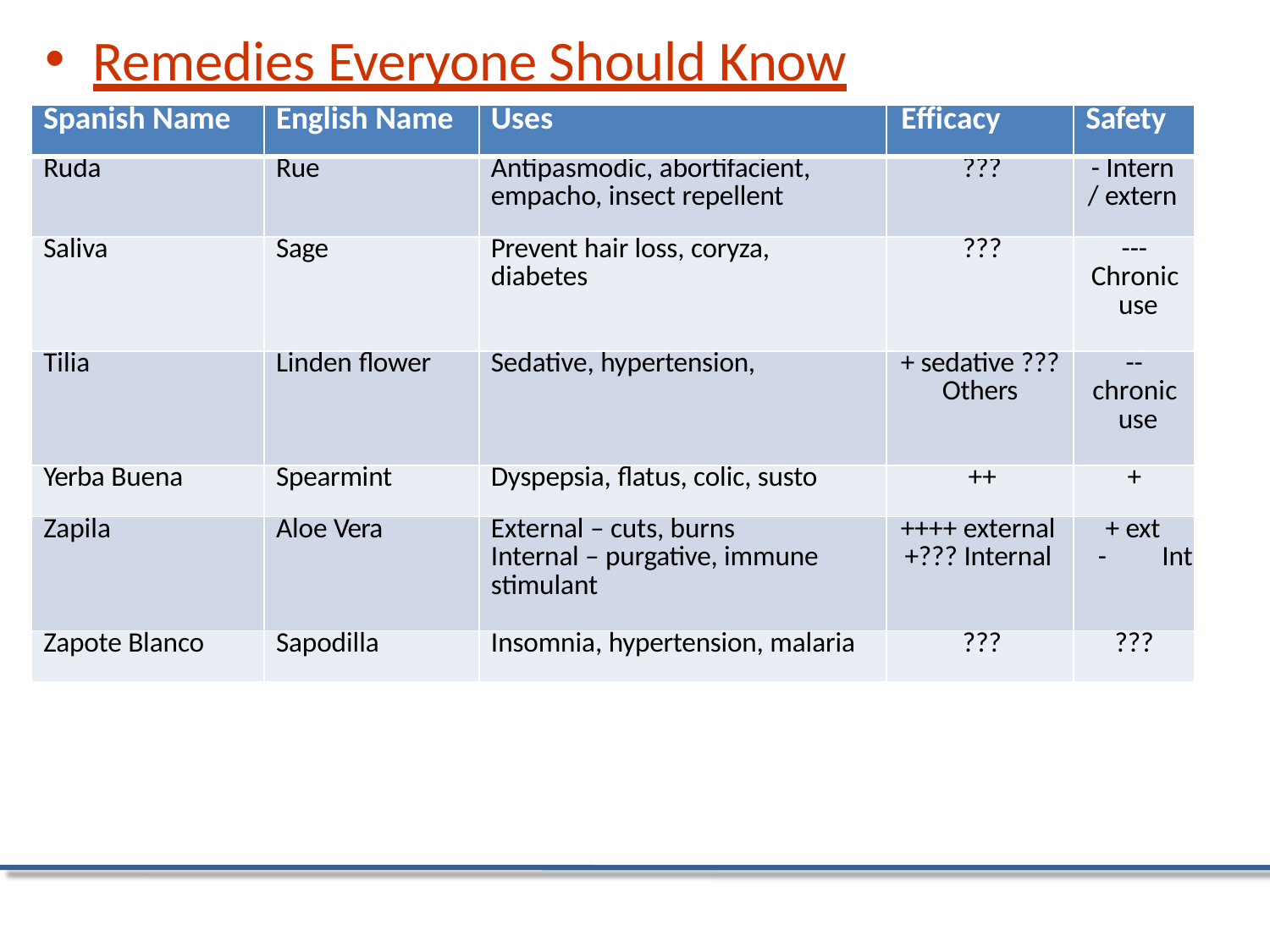

# Remedies Everyone Should Know
| Spanish Name | English Name | Uses | Efficacy | Safety |
| --- | --- | --- | --- | --- |
| Ruda | Rue | Antipasmodic, abortifacient, empacho, insect repellent | ??? | - Intern / extern |
| Saliva | Sage | Prevent hair loss, coryza, diabetes | ??? | --- Chronic use |
| Tilia | Linden flower | Sedative, hypertension, | + sedative ??? Others | -- chronic use |
| Yerba Buena | Spearmint | Dyspepsia, flatus, colic, susto | ++ | + |
| Zapila | Aloe Vera | External – cuts, burns Internal – purgative, immune stimulant | ++++ external +??? Internal | + ext - Int |
| Zapote Blanco | Sapodilla | Insomnia, hypertension, malaria | ??? | ??? |